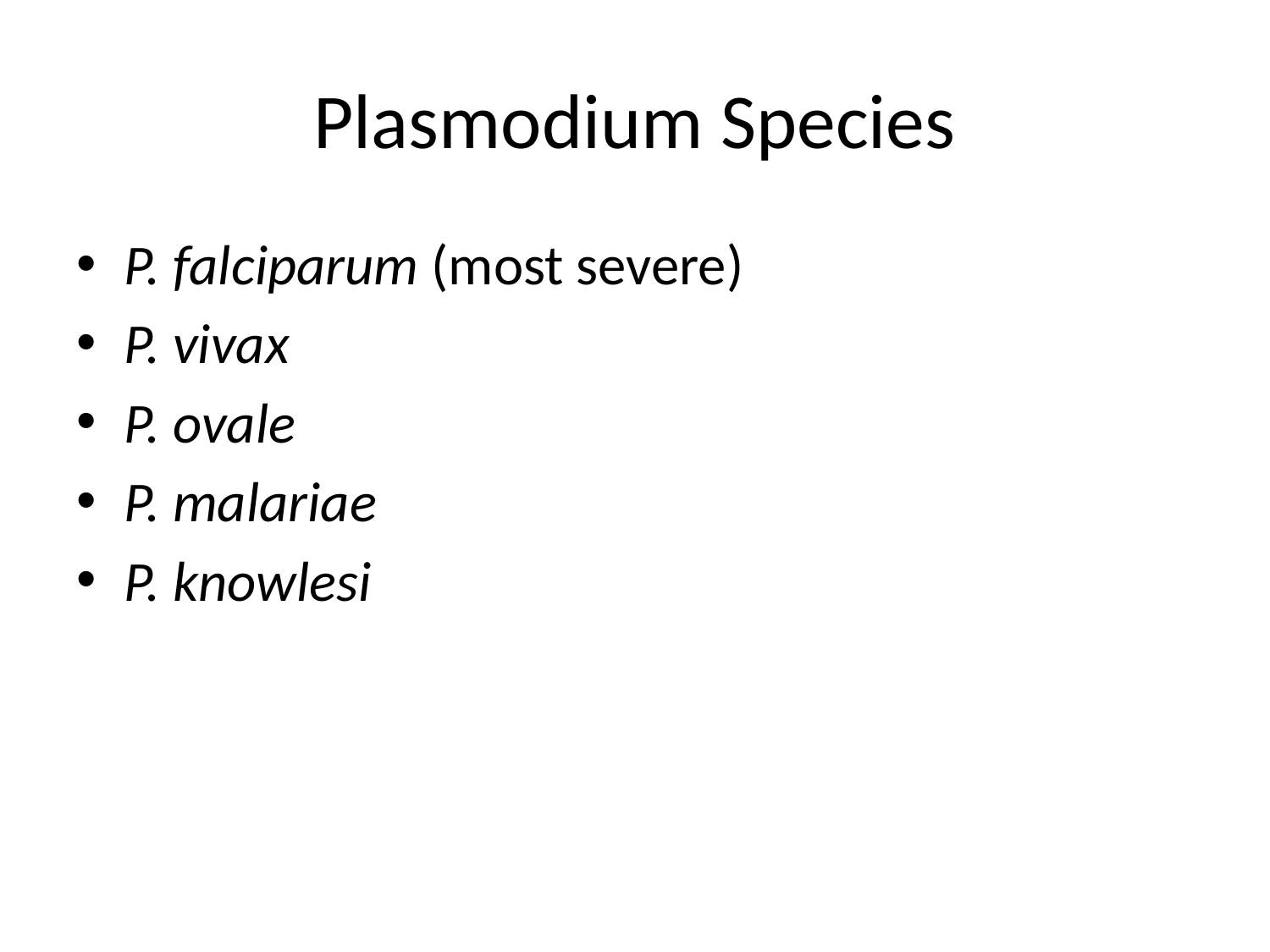

# Plasmodium Species
P. falciparum (most severe)
P. vivax
P. ovale
P. malariae
P. knowlesi